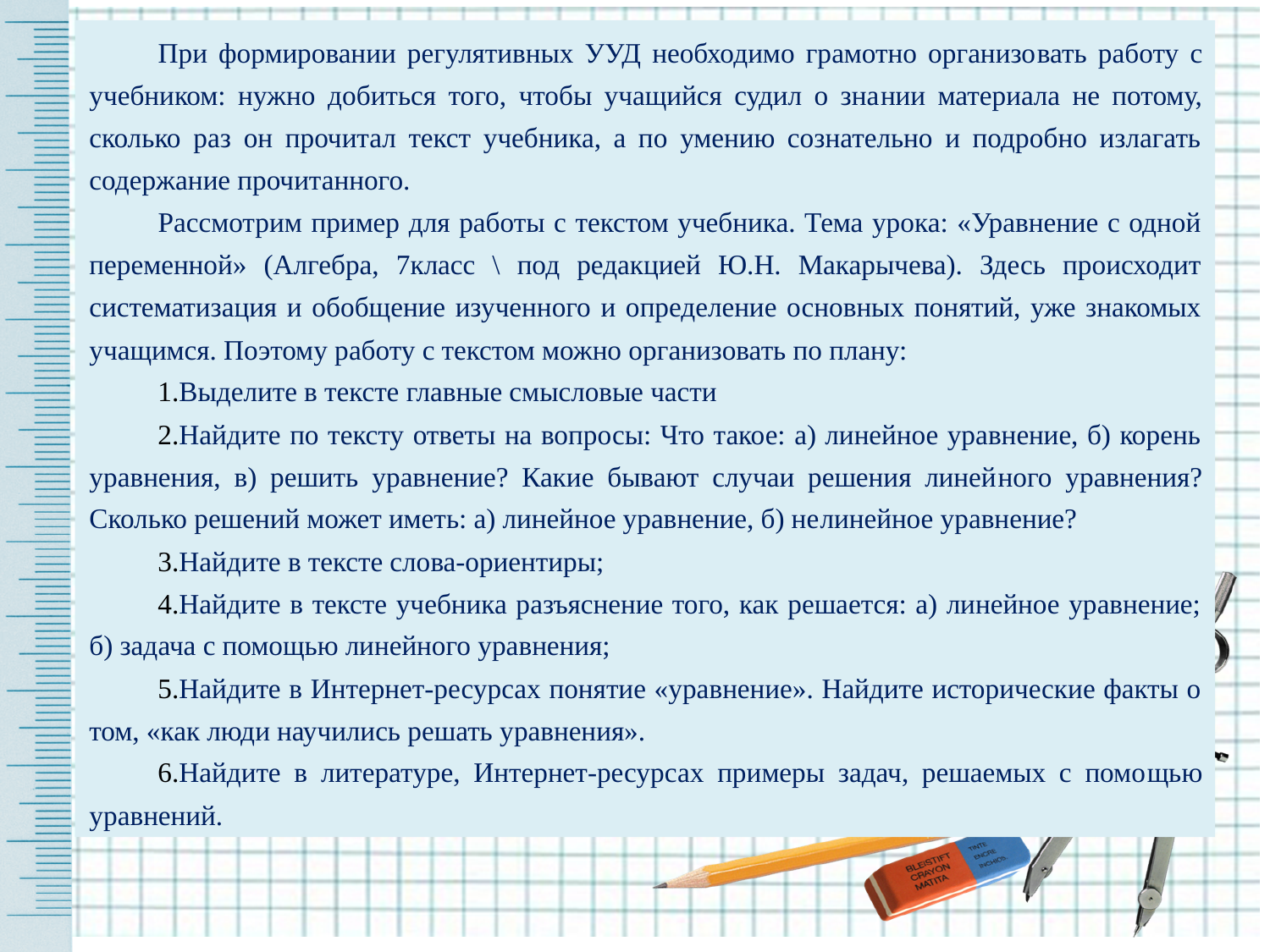

При формировании регулятивных УУД необходимо грамотно организо­вать работу с учебником: нужно добиться того, чтобы учащийся судил о зна­нии материала не потому, сколько раз он прочитал текст учебника, а по умению сознательно и подробно излагать содержание прочитанного.
Рассмотрим пример для работы с текстом учебника. Тема урока: «Уравнение с одной переменной» (Алгебра, 7класс \ под редакцией Ю.Н. Макарычева). Здесь происходит систематизация и обобщение изученного и определение основных понятий, уже знакомых учащимся. Поэтому работу с текстом можно организовать по плану:
Выделите в тексте главные смысловые части
Найдите по тексту ответы на вопросы: Что такое: а) линейное уравнение, б) корень уравнения, в) решить уравнение? Какие бывают случаи решения линей­ного уравнения? Сколько решений может иметь: а) линейное уравнение, б) не­линейное уравнение?
Найдите в тексте слова-ориентиры;
Найдите в тексте учебника разъяснение того, как решается: а) линейное уравнение; б) задача с помощью линейного уравнения;
Найдите в Интернет-ресурсах понятие «уравнение». Найдите исторические факты о том, «как люди научились решать уравнения».
Найдите в литературе, Интернет-ресурсах примеры задач, решаемых с помо­щью уравнений.